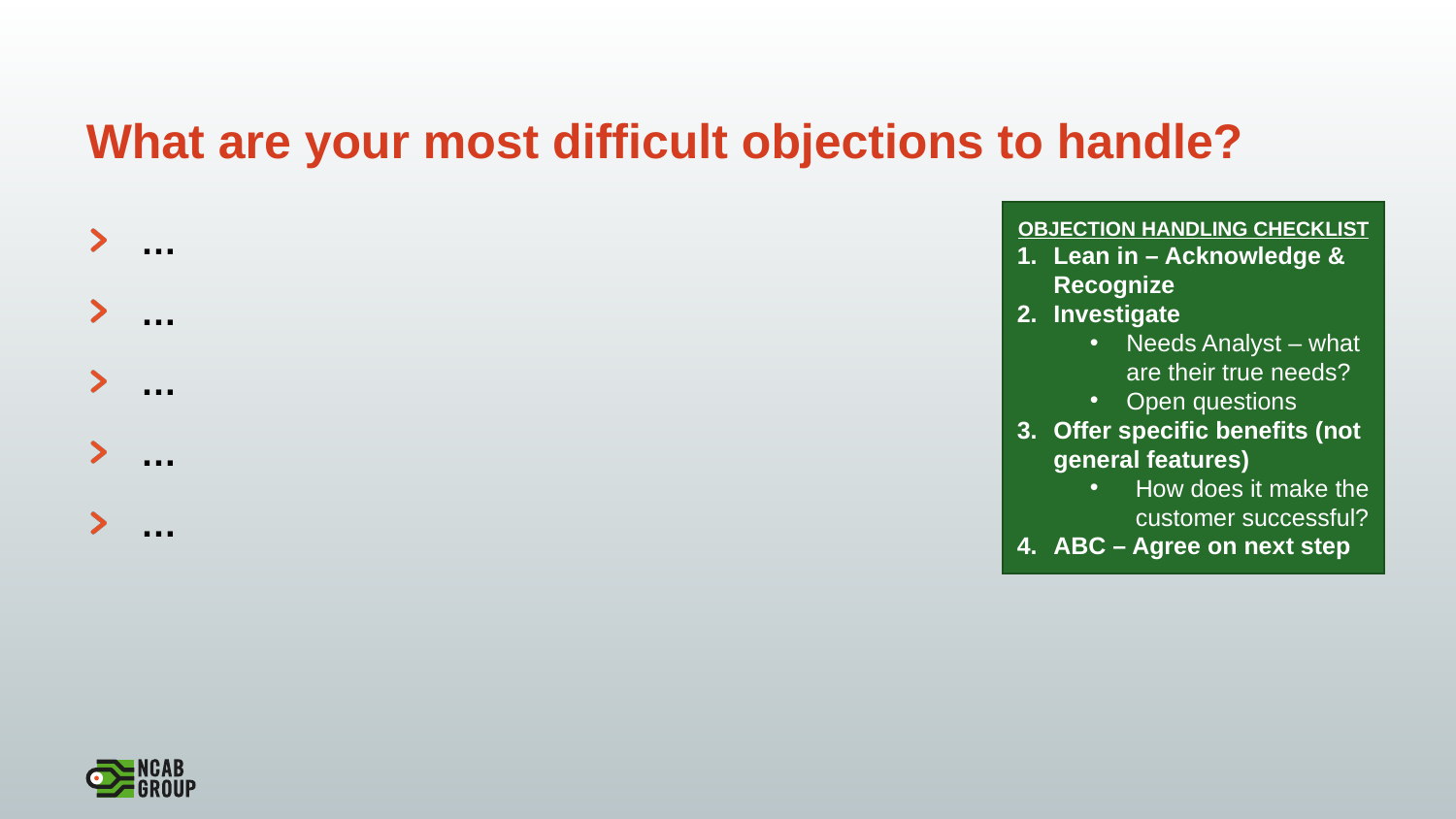

# What are your most difficult objections to handle?
…
…
…
…
…
OBJECTION HANDLING CHECKLIST
Lean in – Acknowledge & Recognize
Investigate
Needs Analyst – what are their true needs?
Open questions
Offer specific benefits (not general features)
How does it make the customer successful?
ABC – Agree on next step